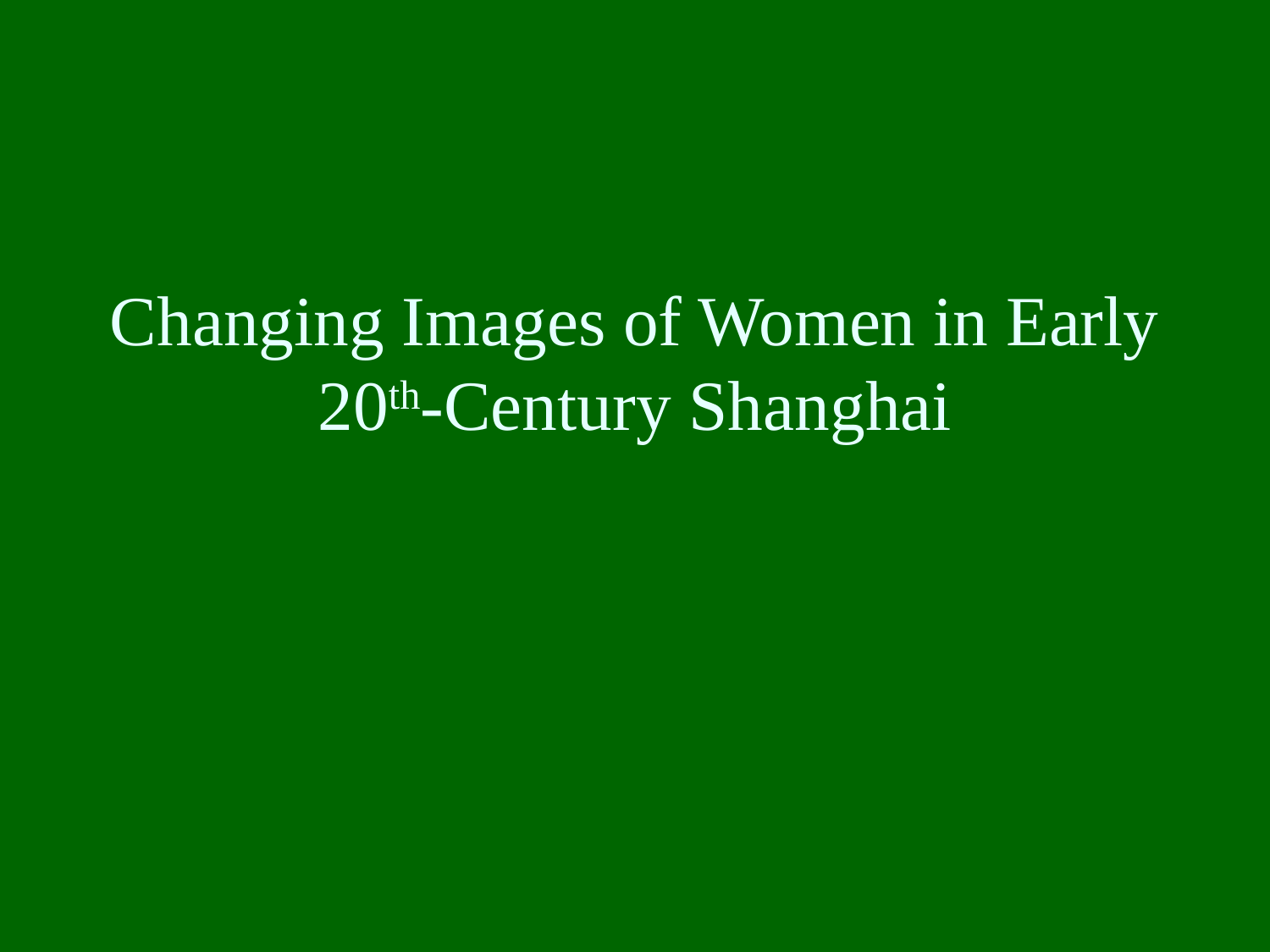

# Changing Images of Women in Early 20th-Century Shanghai